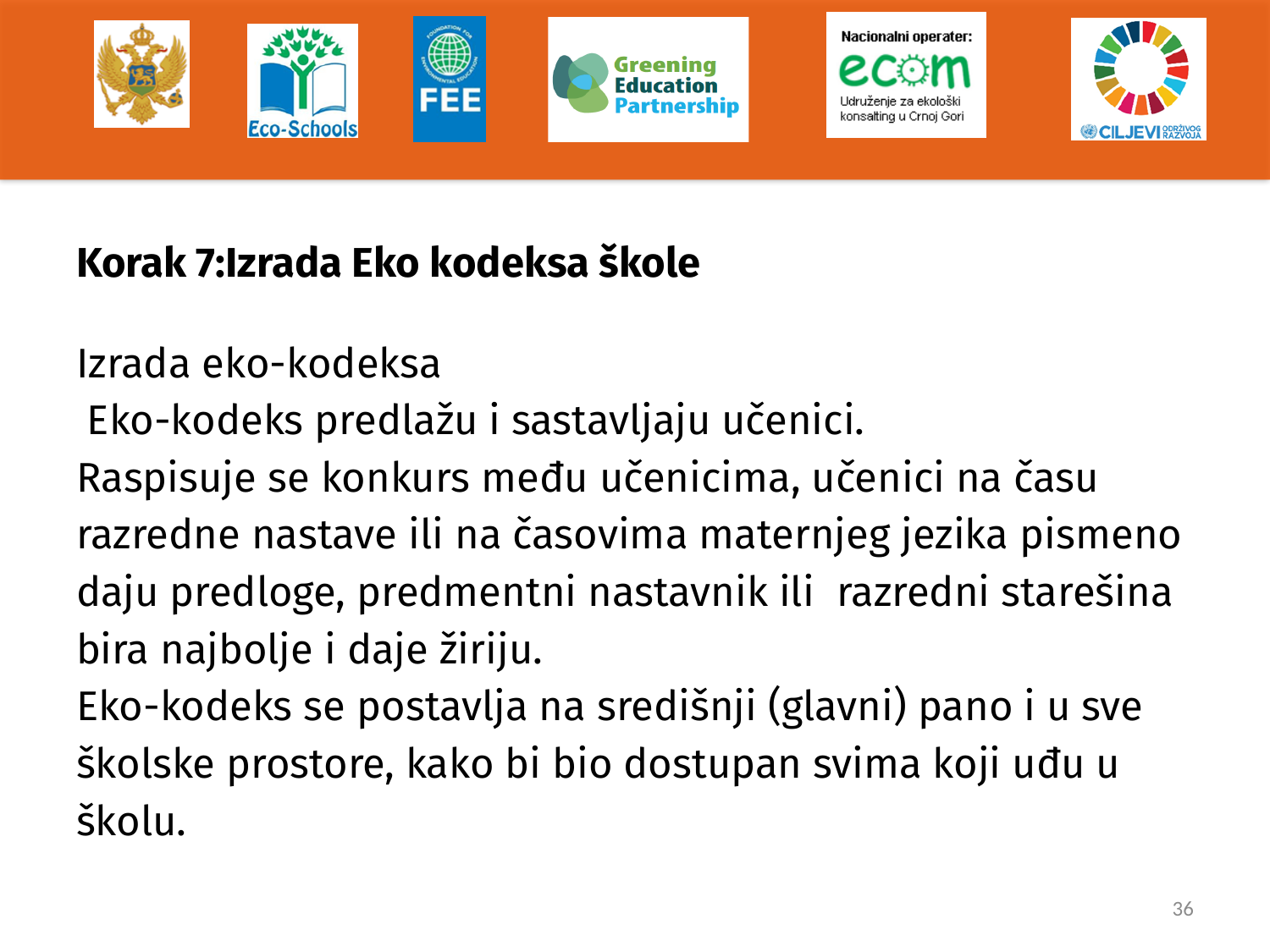

#
Korak 7:Izrada Eko kodeksa škole

Izrada eko-kodeksa
 Eko-kodeks predlažu i sastavljaju učenici.
Raspisuje se konkurs među učenicima, učenici na času razredne nastave ili na časovima maternjeg jezika pismeno daju predloge, predmentni nastavnik ili  razredni starešina bira najbolje i daje žiriju.
Eko-kodeks se postavlja na središnji (glavni) pano i u sve školske prostore, kako bi bio dostupan svima koji uđu u školu.

36